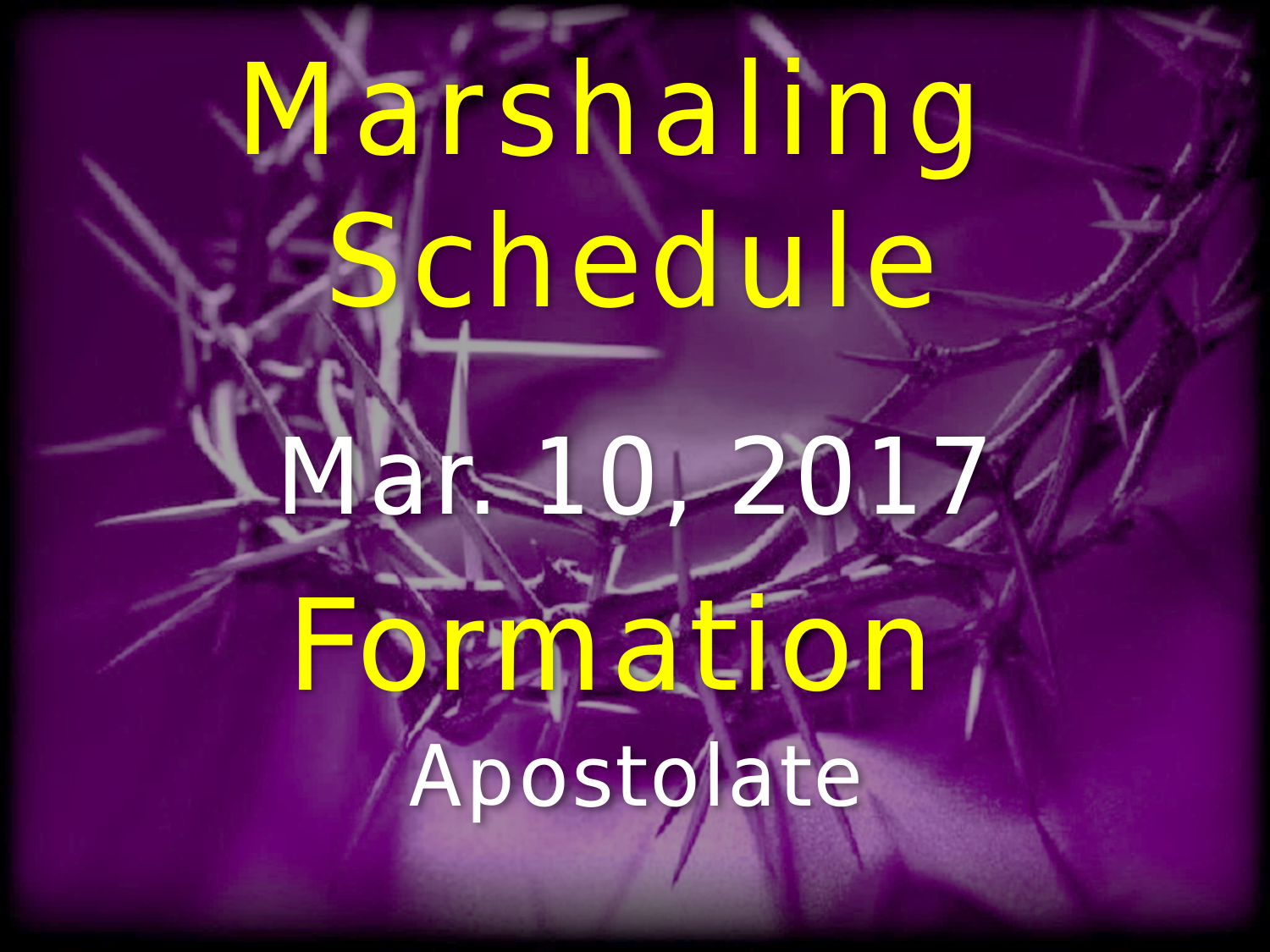

Marshaling
Schedule
Mar. 10, 2017
Formation
Apostolate